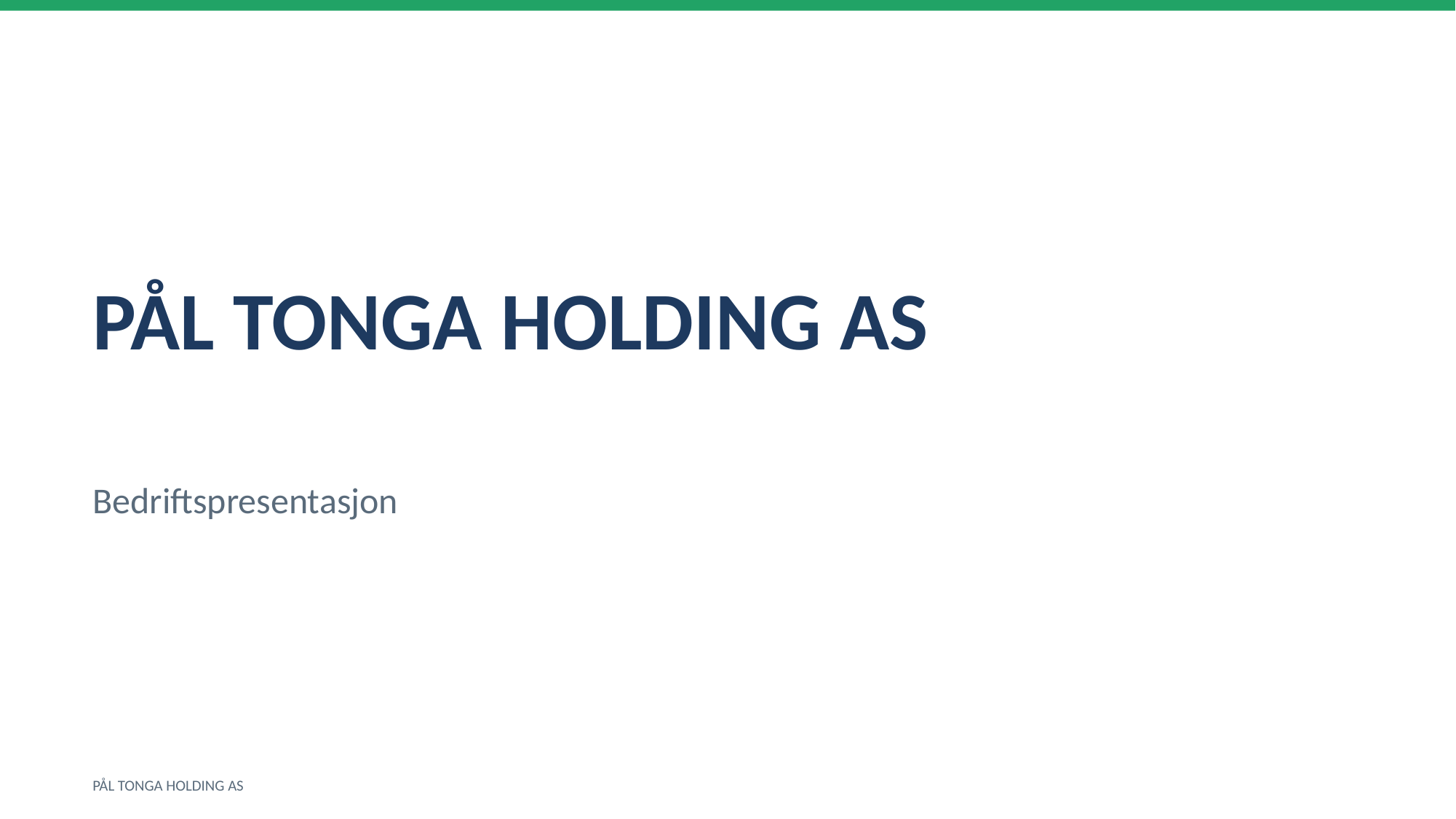

PÅL TONGA HOLDING AS
Bedriftspresentasjon
PÅL TONGA HOLDING AS